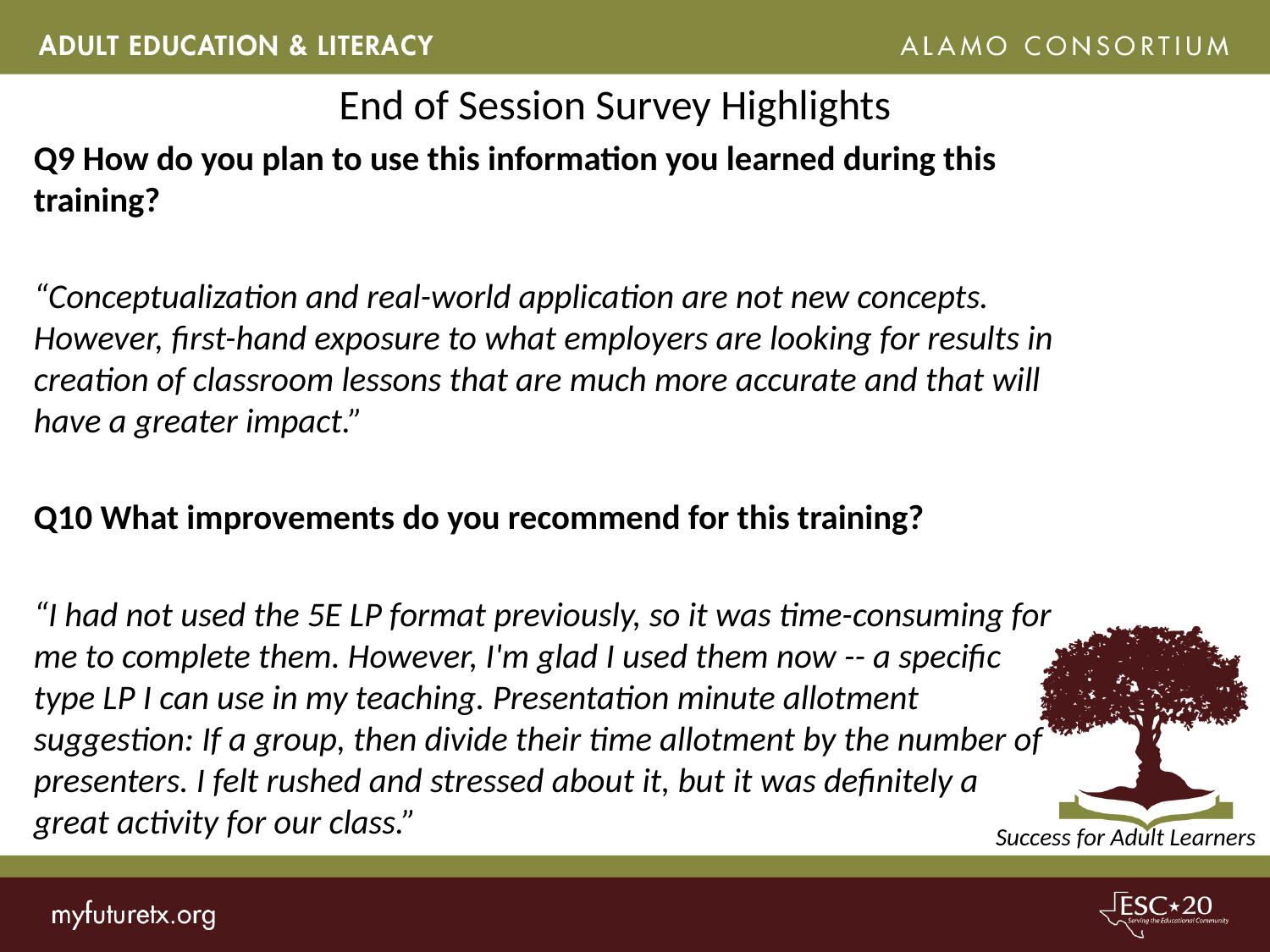

# End of Session Survey Highlights
Q9 How do you plan to use this information you learned during this training?

“Conceptualization and real-world application are not new concepts. However, first-hand exposure to what employers are looking for results in creation of classroom lessons that are much more accurate and that will have a greater impact.”

Q10 What improvements do you recommend for this training?

“I had not used the 5E LP format previously, so it was time-consuming for me to complete them. However, I'm glad I used them now -- a specific type LP I can use in my teaching. Presentation minute allotment suggestion: If a group, then divide their time allotment by the number of presenters. I felt rushed and stressed about it, but it was definitely a great activity for our class.”